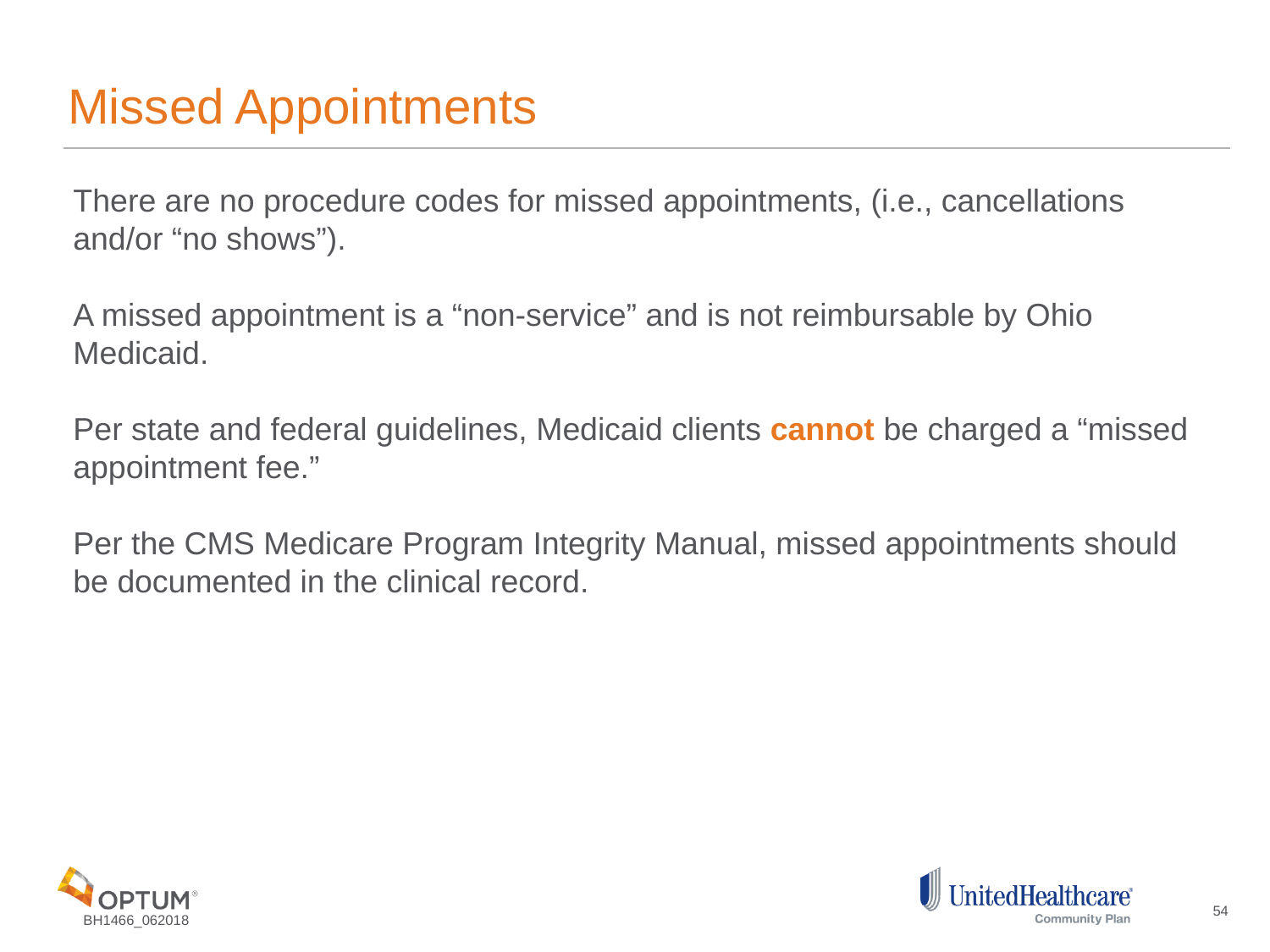

# Missed Appointments
There are no procedure codes for missed appointments, (i.e., cancellations and/or “no shows”).

A missed appointment is a “non-service” and is not reimbursable by Ohio Medicaid.

Per state and federal guidelines, Medicaid clients cannot be charged a “missed appointment fee.”

Per the CMS Medicare Program Integrity Manual, missed appointments should be documented in the clinical record.

54